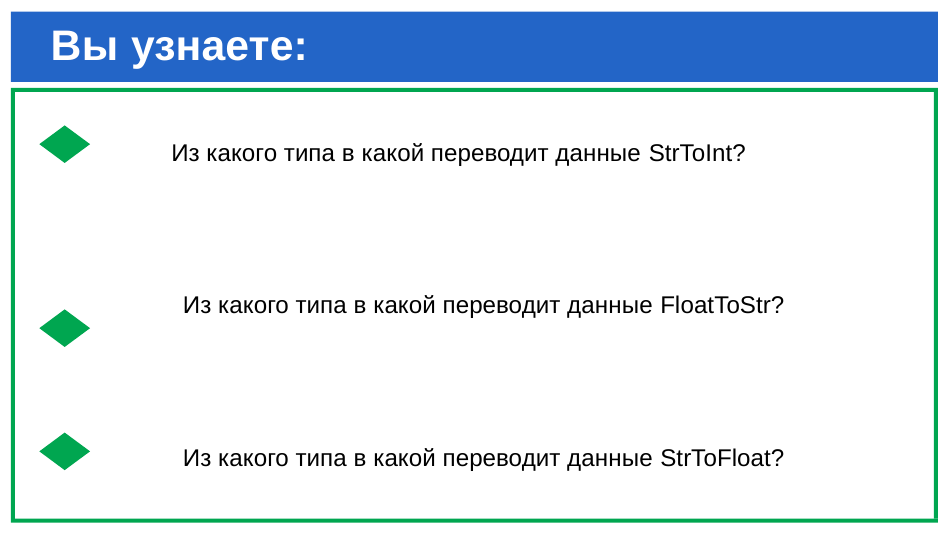

# Вы узнаете:
Из какого типа в какой переводит данные StrToInt?

Из какого типа в какой переводит данные FloatToStr?
Из какого типа в какой переводит данные StrToFloat?